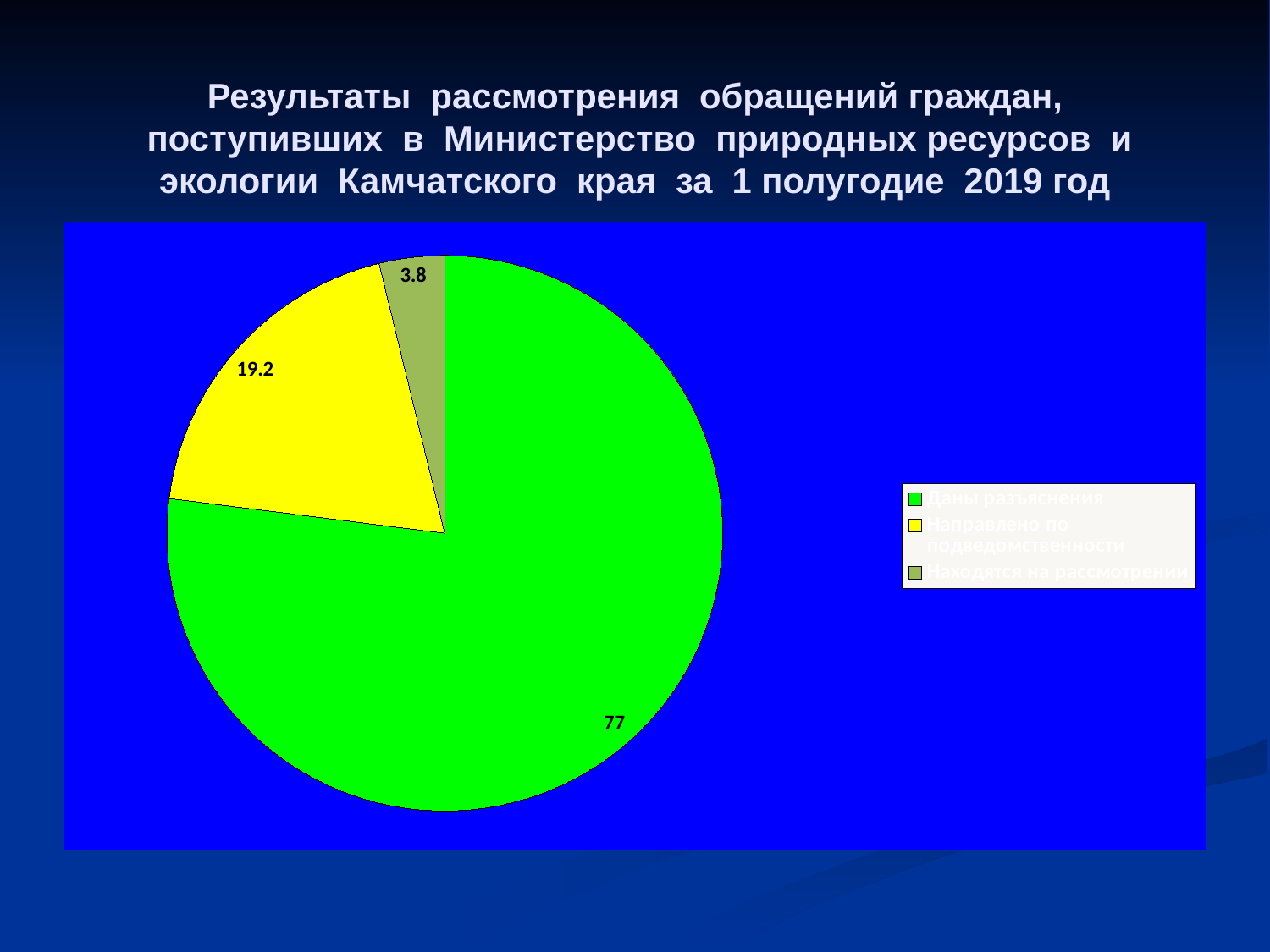

# Результаты  рассмотрения  обращений граждан, поступивших  в  Министерство  природных ресурсов  и экологии  Камчатского  края  за  1 полугодие  2019 год

### Chart

| Category |  |
|---|---|
| Даны разъяснения | 77.0 |
| Направлено по подведомственности | 19.2 |
| Находятся на рассмотрении | 3.8 |

### Chart

| Category |
|---|